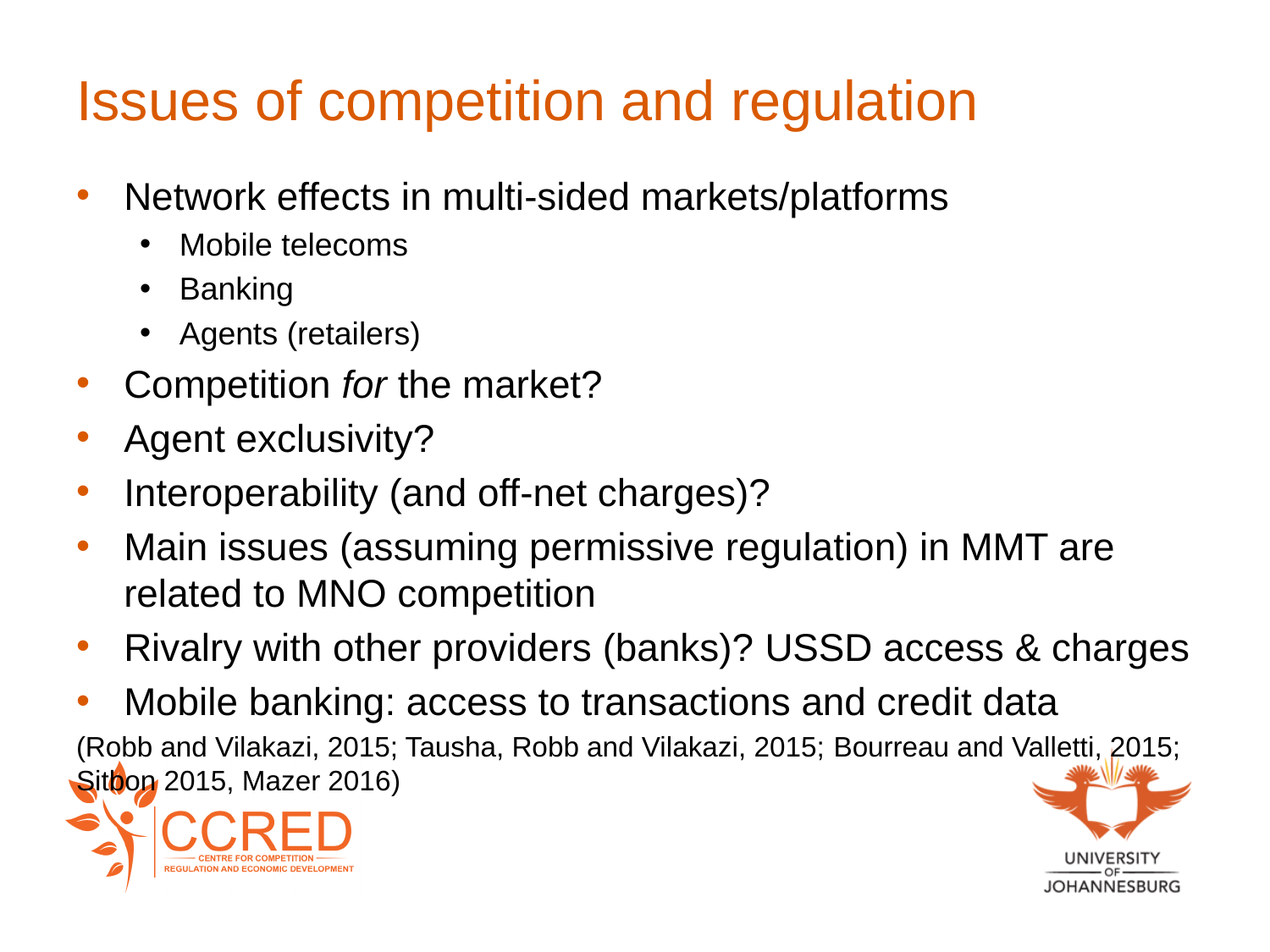

# Issues of competition and regulation
Network effects in multi-sided markets/platforms
Mobile telecoms
Banking
Agents (retailers)
Competition for the market?
Agent exclusivity?
Interoperability (and off-net charges)?
Main issues (assuming permissive regulation) in MMT are related to MNO competition
Rivalry with other providers (banks)? USSD access & charges
Mobile banking: access to transactions and credit data
(Robb and Vilakazi, 2015; Tausha, Robb and Vilakazi, 2015; Bourreau and Valletti, 2015; Sitbon 2015, Mazer 2016)